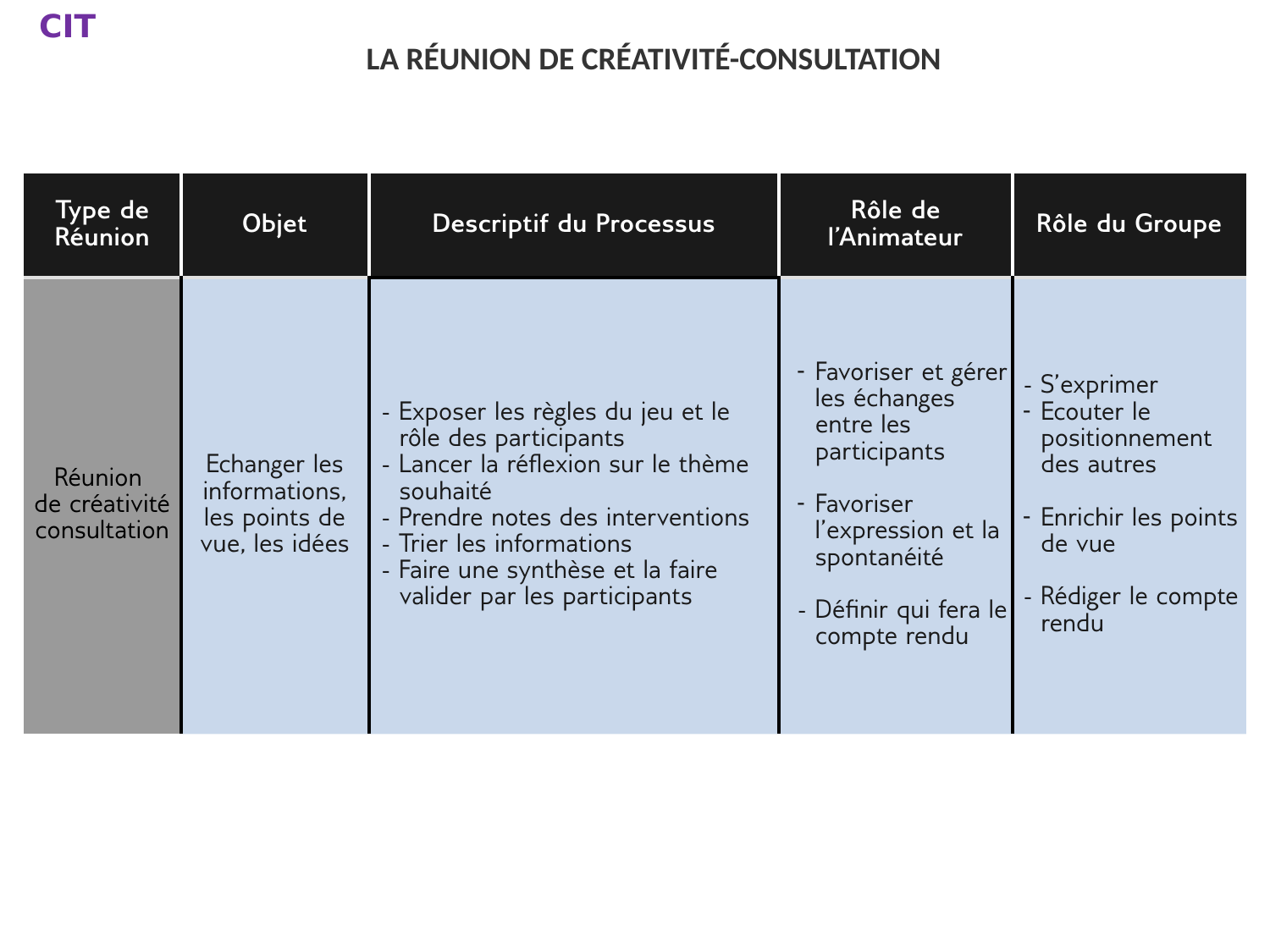

CIT
LA RÉUNION DE CRÉATIVITÉ-CONSULTATION
| Type de Réunion | Objet | Descriptif du Processus | Rôle de l’Animateur | Rôle du Groupe |
| --- | --- | --- | --- | --- |
| Réunion de créativité consultation | Echanger les informations, les points de vue, les idées | - Exposer les règles du jeu et le rôle des participants - Lancer la réflexion sur le thème souhaité - Prendre notes des interventions - Trier les informations - Faire une synthèse et la faire valider par les participants | Favoriser et gérer les échanges entre les participants Favoriser l’expression et la spontanéité - Définir qui fera le compte rendu | - S’exprimer Ecouter le positionnement des autres Enrichir les points de vue - Rédiger le compte rendu |